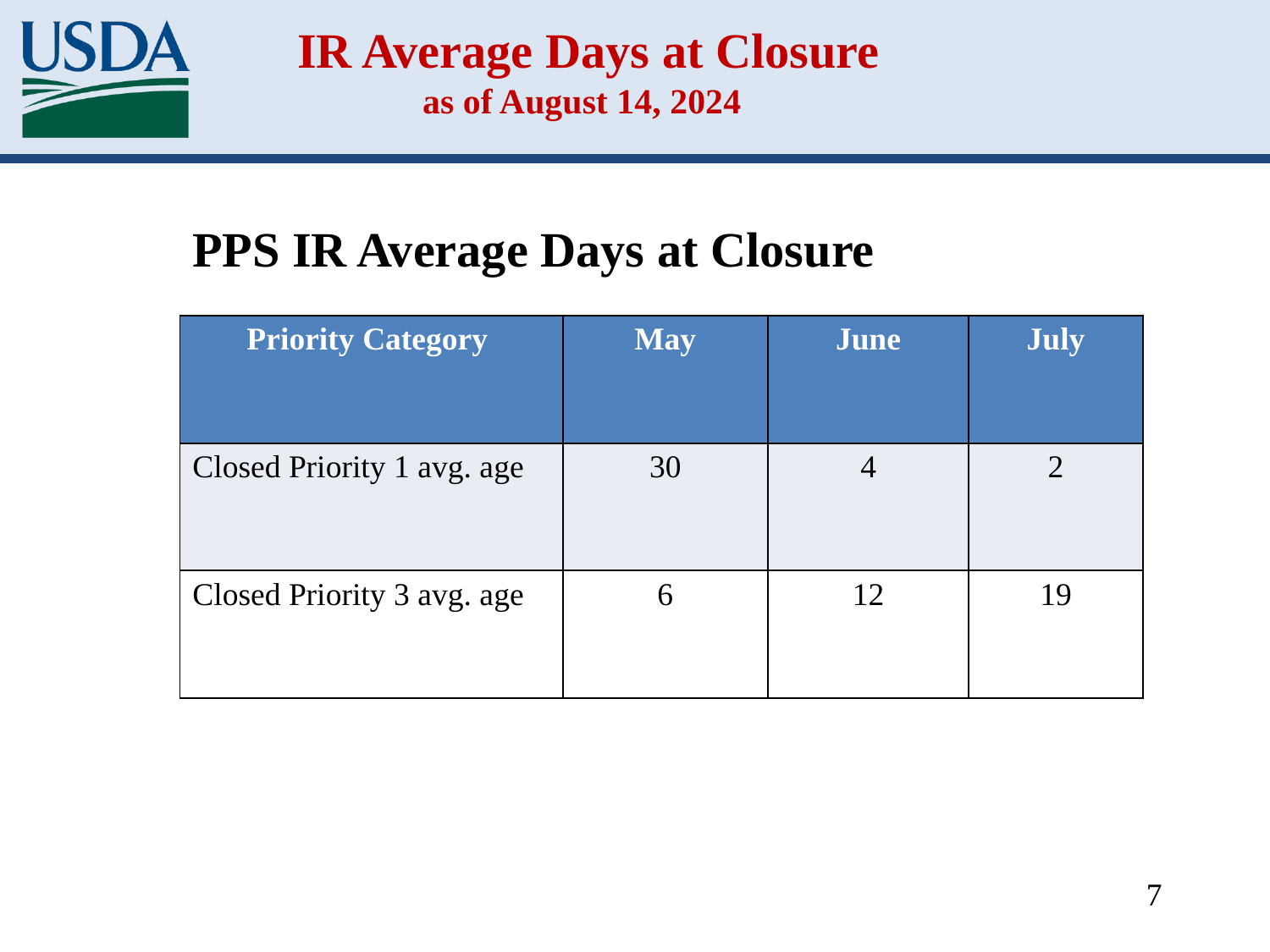

# IR Average Days at Closure as of August 14, 2024
PPS IR Average Days at Closure
| Priority Category | May | June | July |
| --- | --- | --- | --- |
| Closed Priority 1 avg. age | 30 | 4 | 2 |
| Closed Priority 3 avg. age | 6 | 12 | 19 |
7